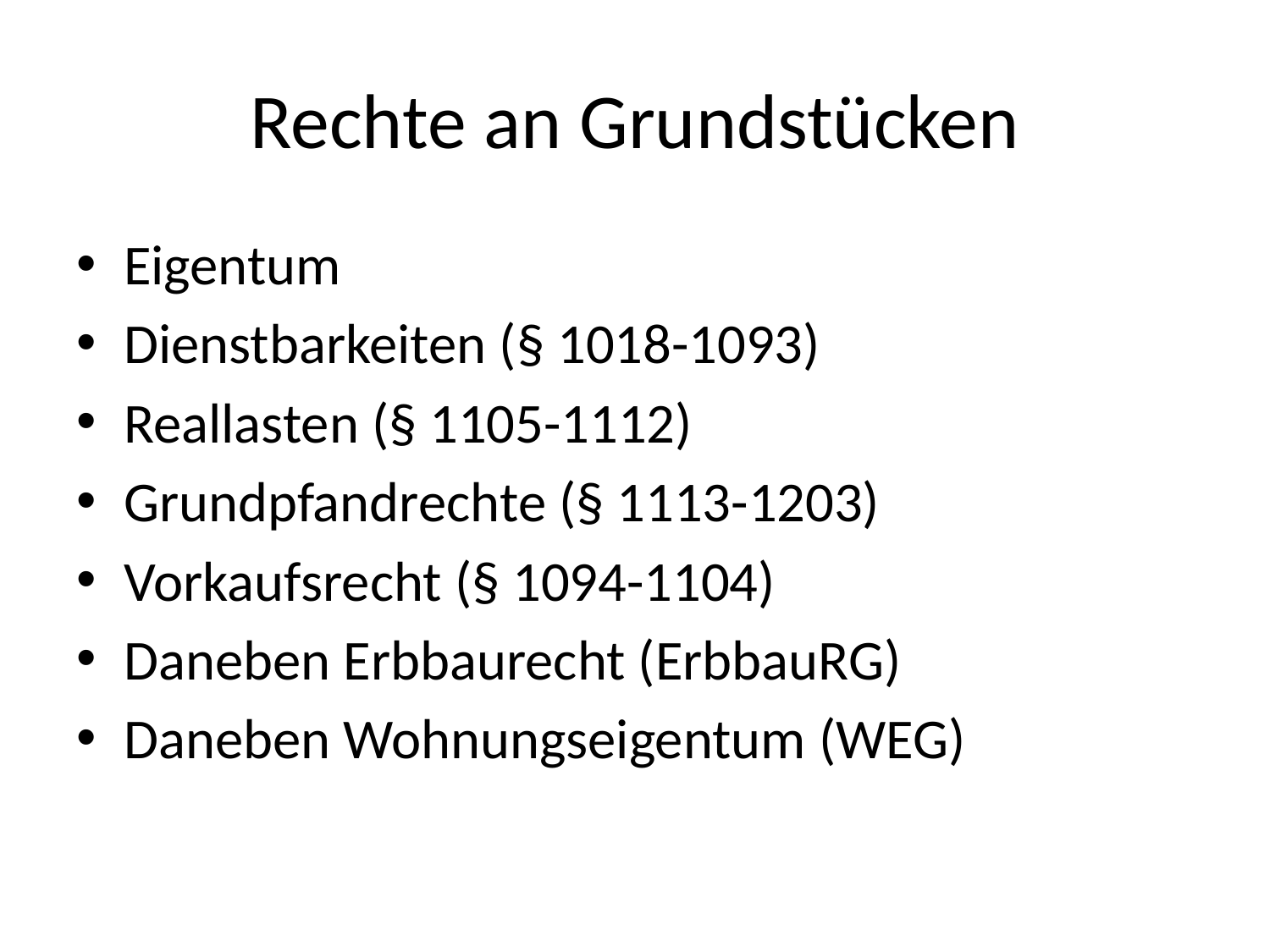

# Rechte an Grundstücken
Eigentum
Dienstbarkeiten (§ 1018-1093)
Reallasten (§ 1105-1112)
Grundpfandrechte (§ 1113-1203)
Vorkaufsrecht (§ 1094-1104)
Daneben Erbbaurecht (ErbbauRG)
Daneben Wohnungseigentum (WEG)